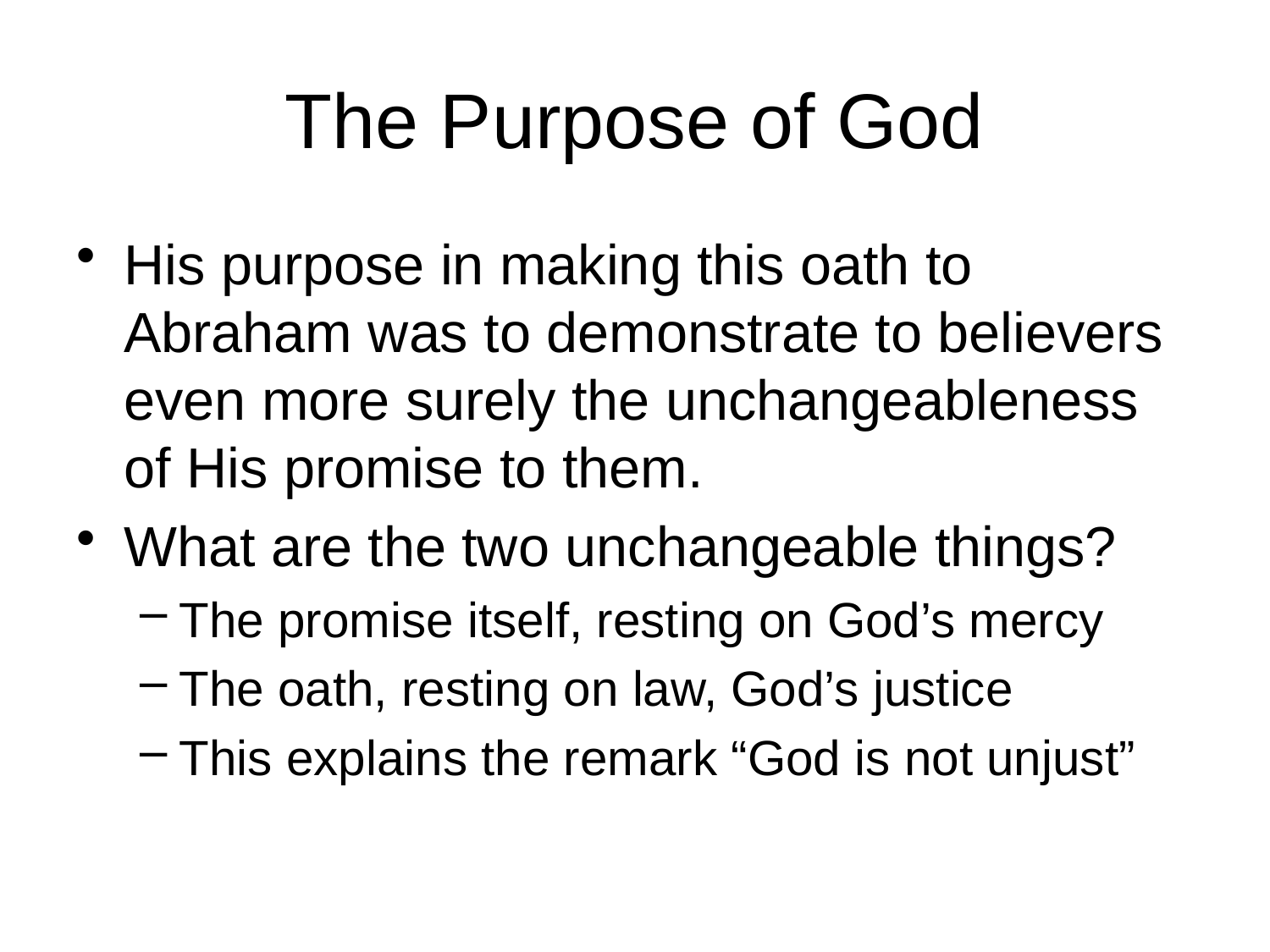

# The Purpose of God
His purpose in making this oath to Abraham was to demonstrate to believers even more surely the unchangeableness of His promise to them.
What are the two unchangeable things?
The promise itself, resting on God’s mercy
The oath, resting on law, God’s justice
This explains the remark “God is not unjust”